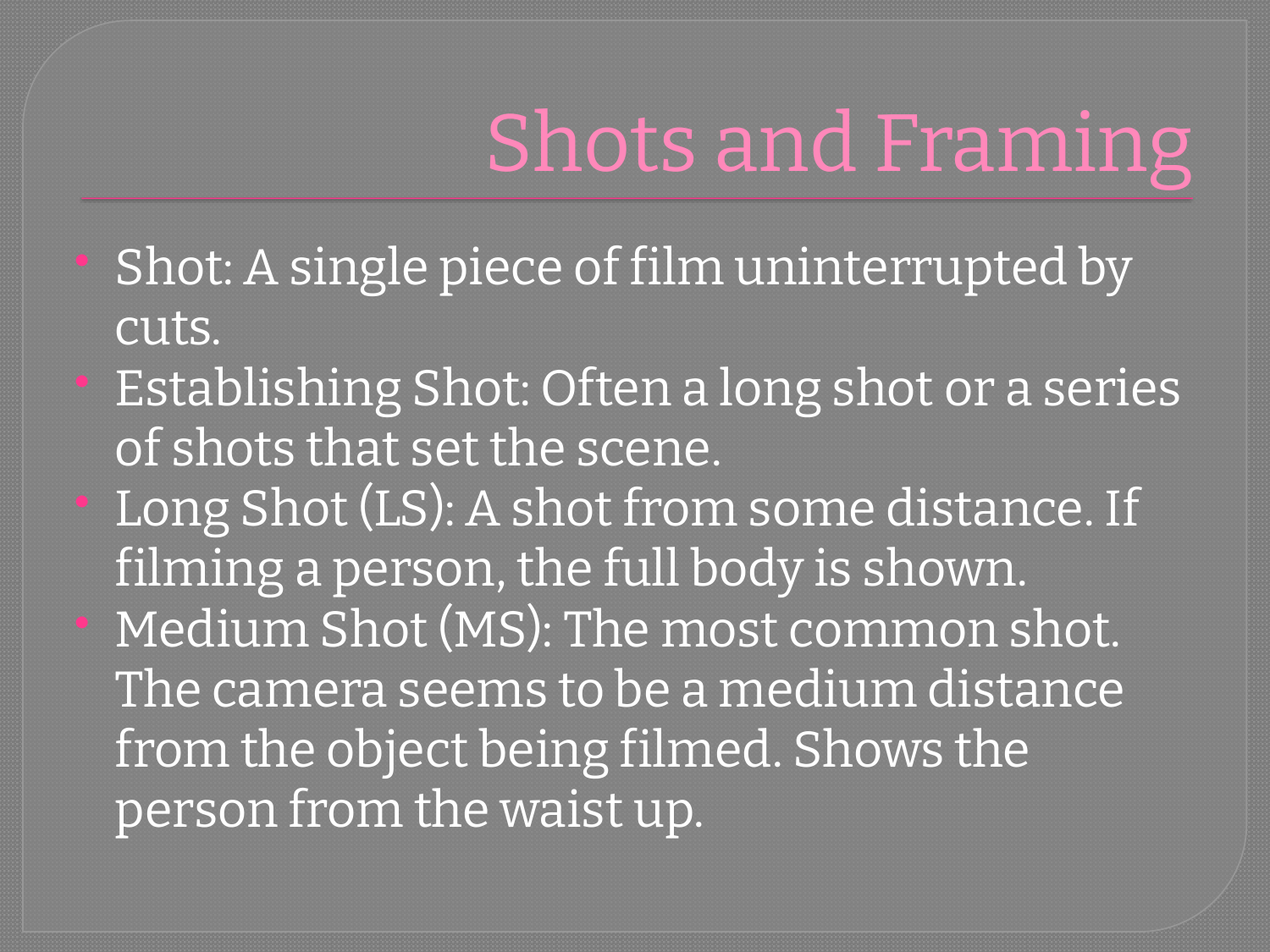

# Shots and Framing
Shot: A single piece of film uninterrupted by cuts.
Establishing Shot: Often a long shot or a series of shots that set the scene.
Long Shot (LS): A shot from some distance. If filming a person, the full body is shown.
Medium Shot (MS): The most common shot.
The camera seems to be a medium distance from the object being filmed. Shows the person from the waist up.